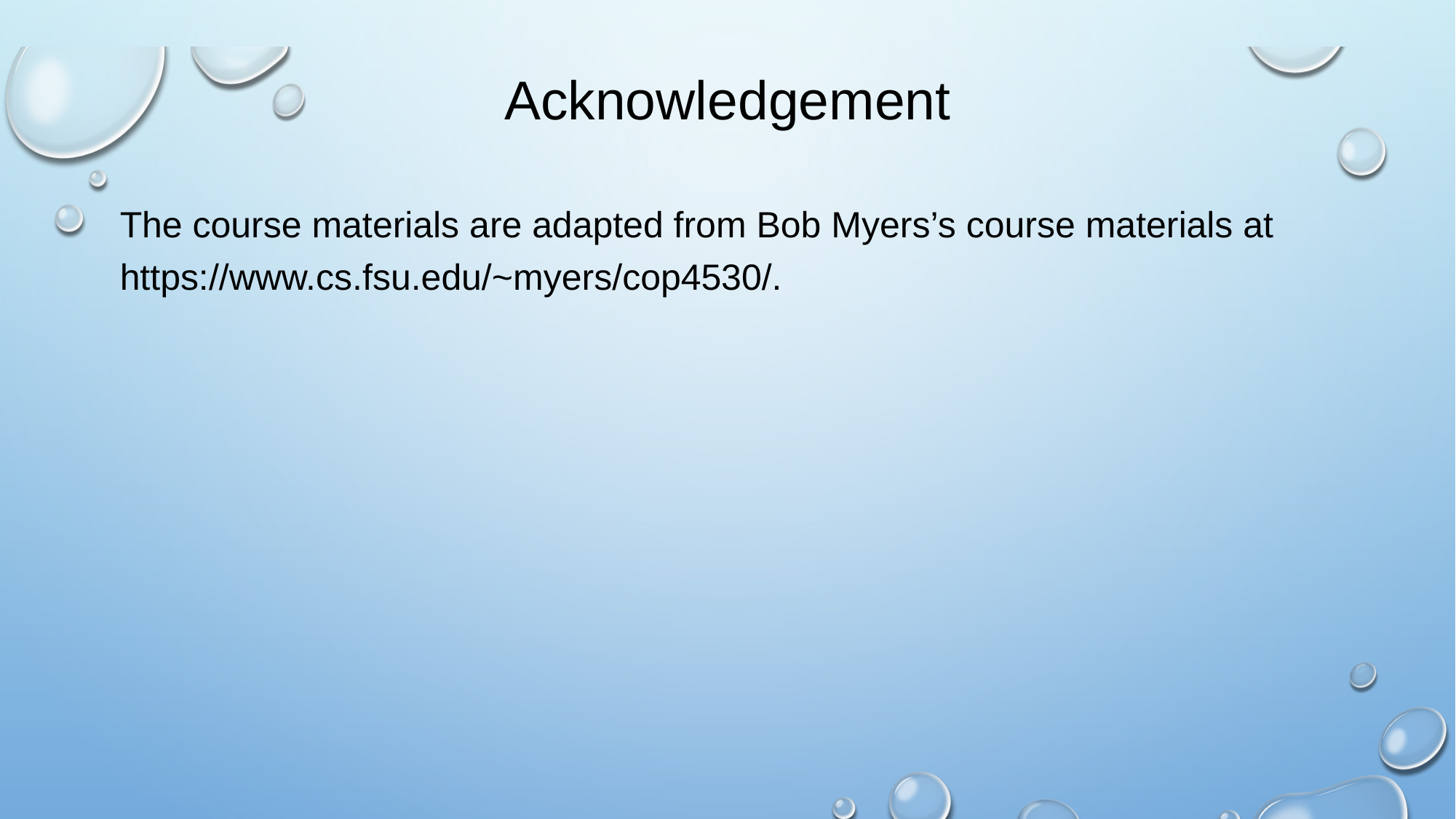

# Acknowledgement
The course materials are adapted from Bob Myers’s course materials at https://www.cs.fsu.edu/~myers/cop4530/.